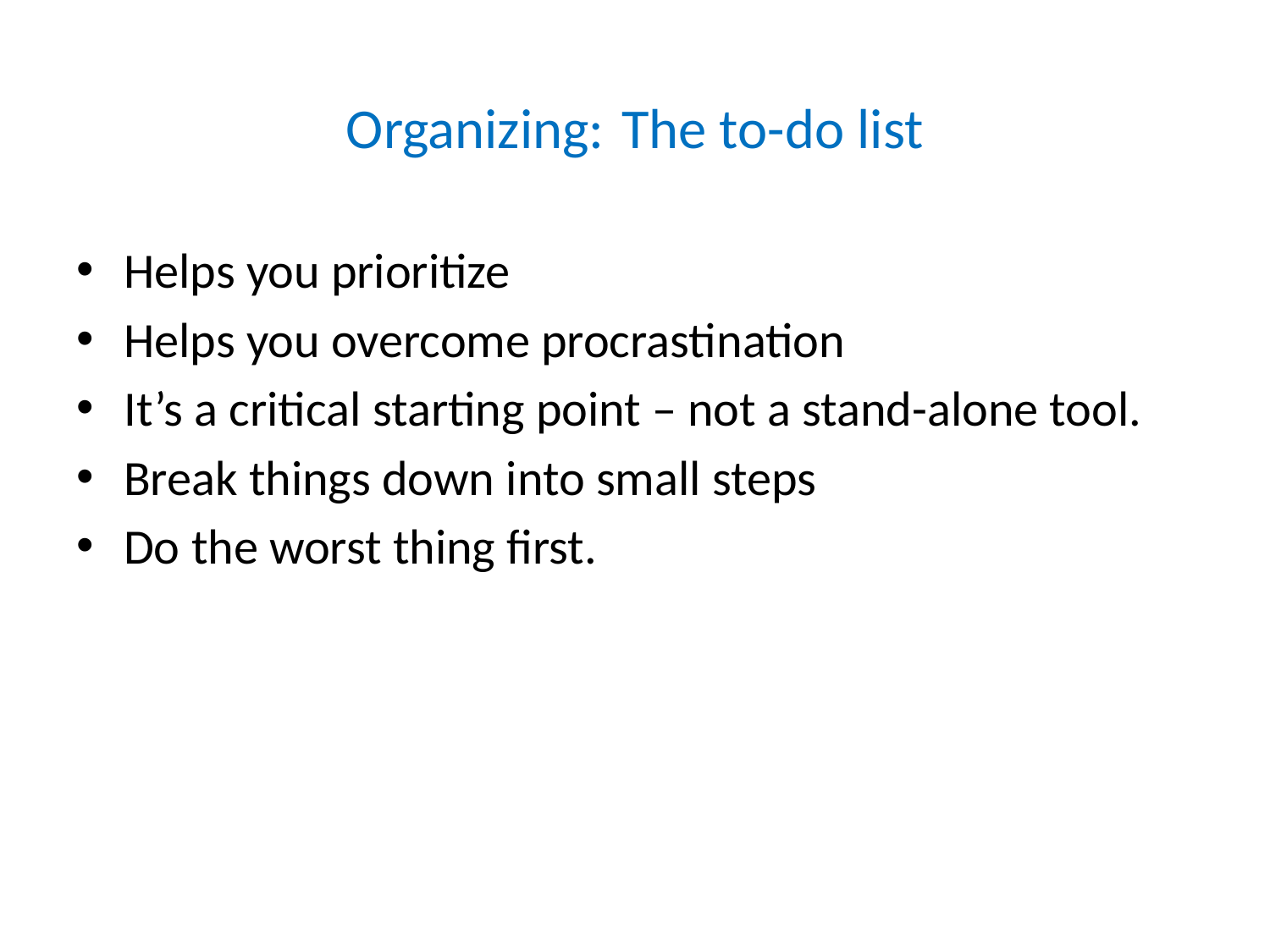

# Organizing: The to-do list
Helps you prioritize
Helps you overcome procrastination
It’s a critical starting point – not a stand-alone tool.
Break things down into small steps
Do the worst thing first.